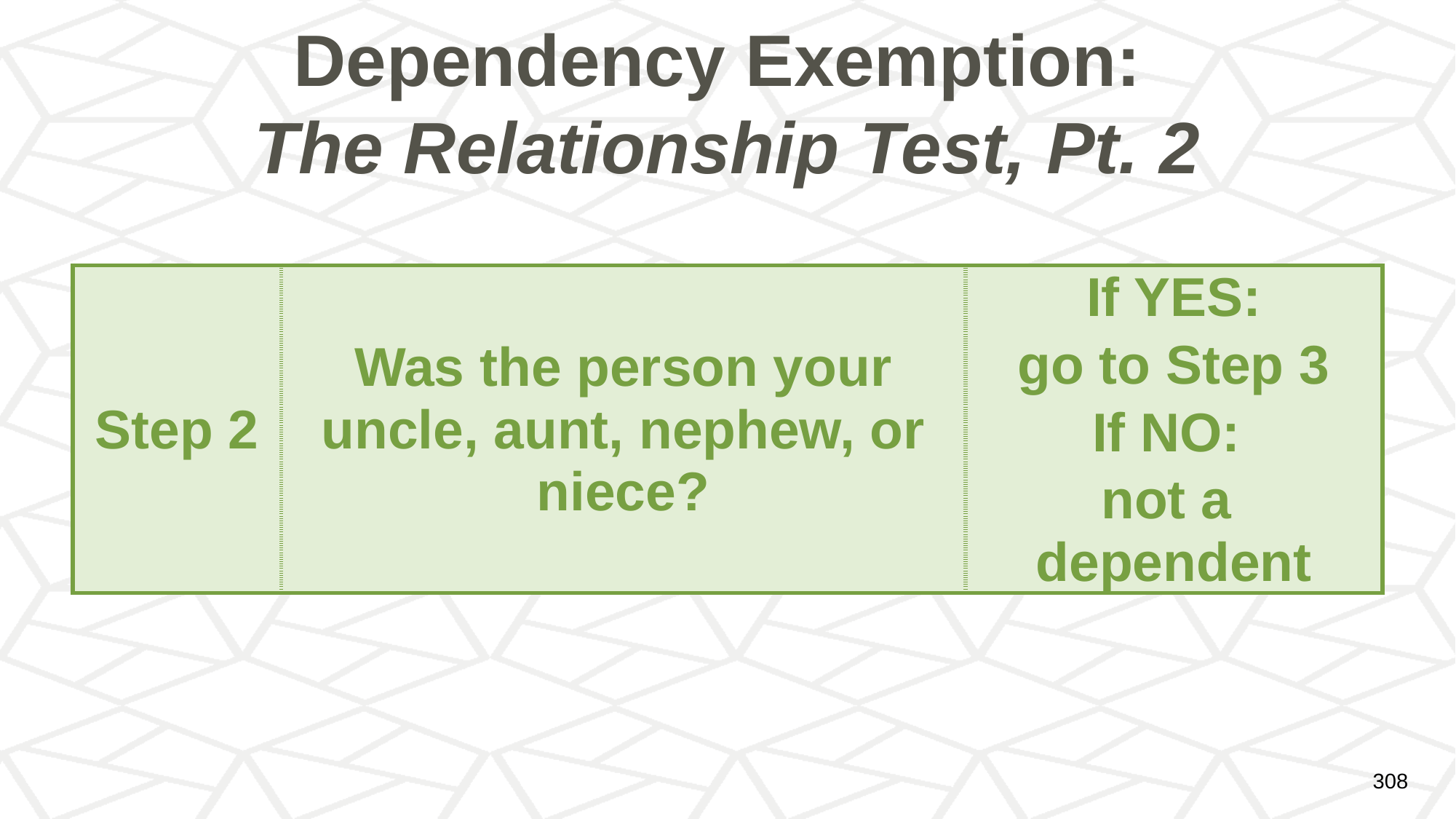

# Dependency Exemption: The Relationship Test, Pt. 2
| Step 2 | Was the person your uncle, aunt, nephew, or niece? | If YES: go to Step 3 If NO: not a dependent |
| --- | --- | --- |
308